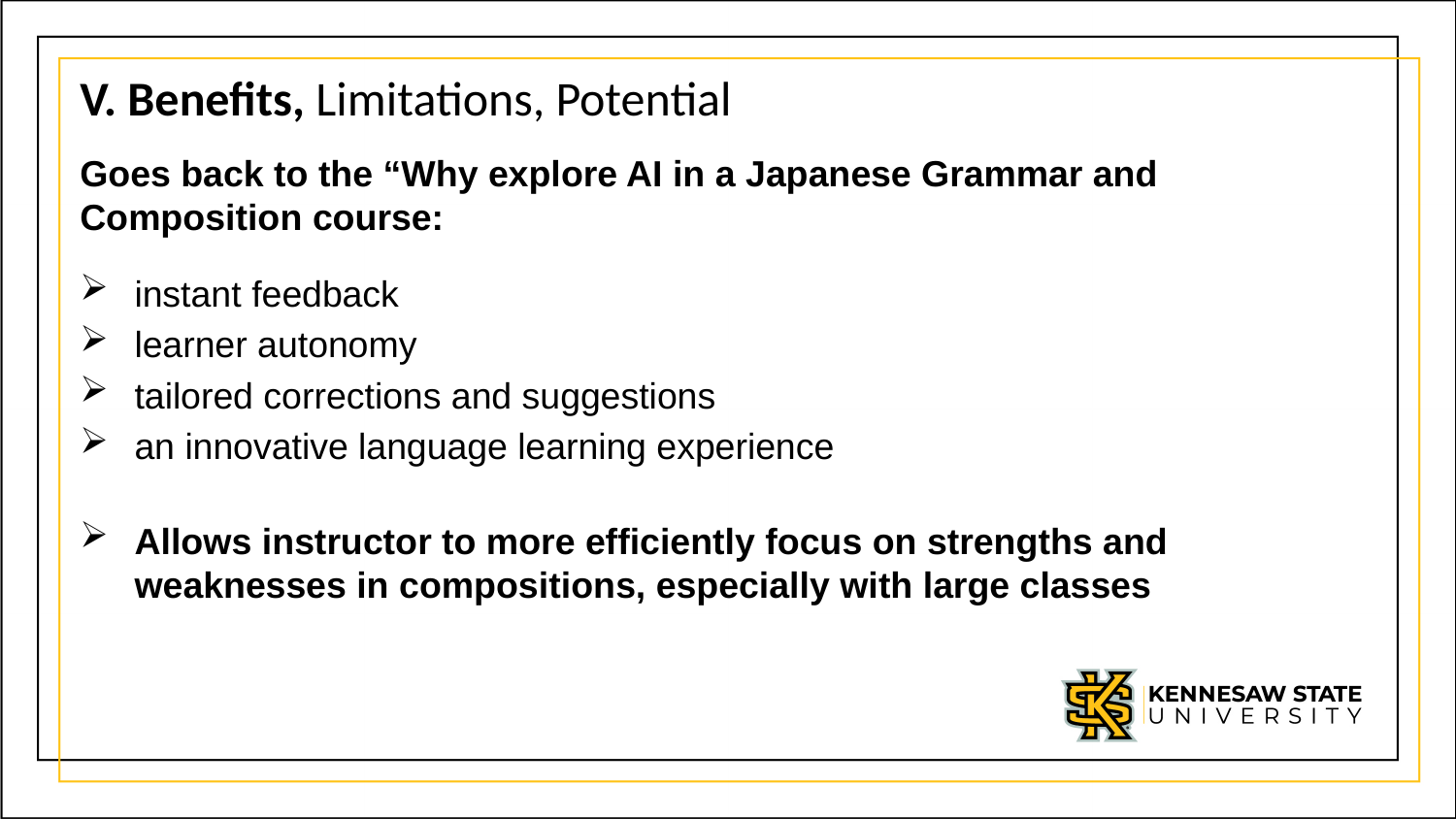

V. Benefits, Limitations, Potential
Goes back to the “Why explore AI in a Japanese Grammar and Composition course:
instant feedback
learner autonomy
tailored corrections and suggestions
an innovative language learning experience
Allows instructor to more efficiently focus on strengths and weaknesses in compositions, especially with large classes